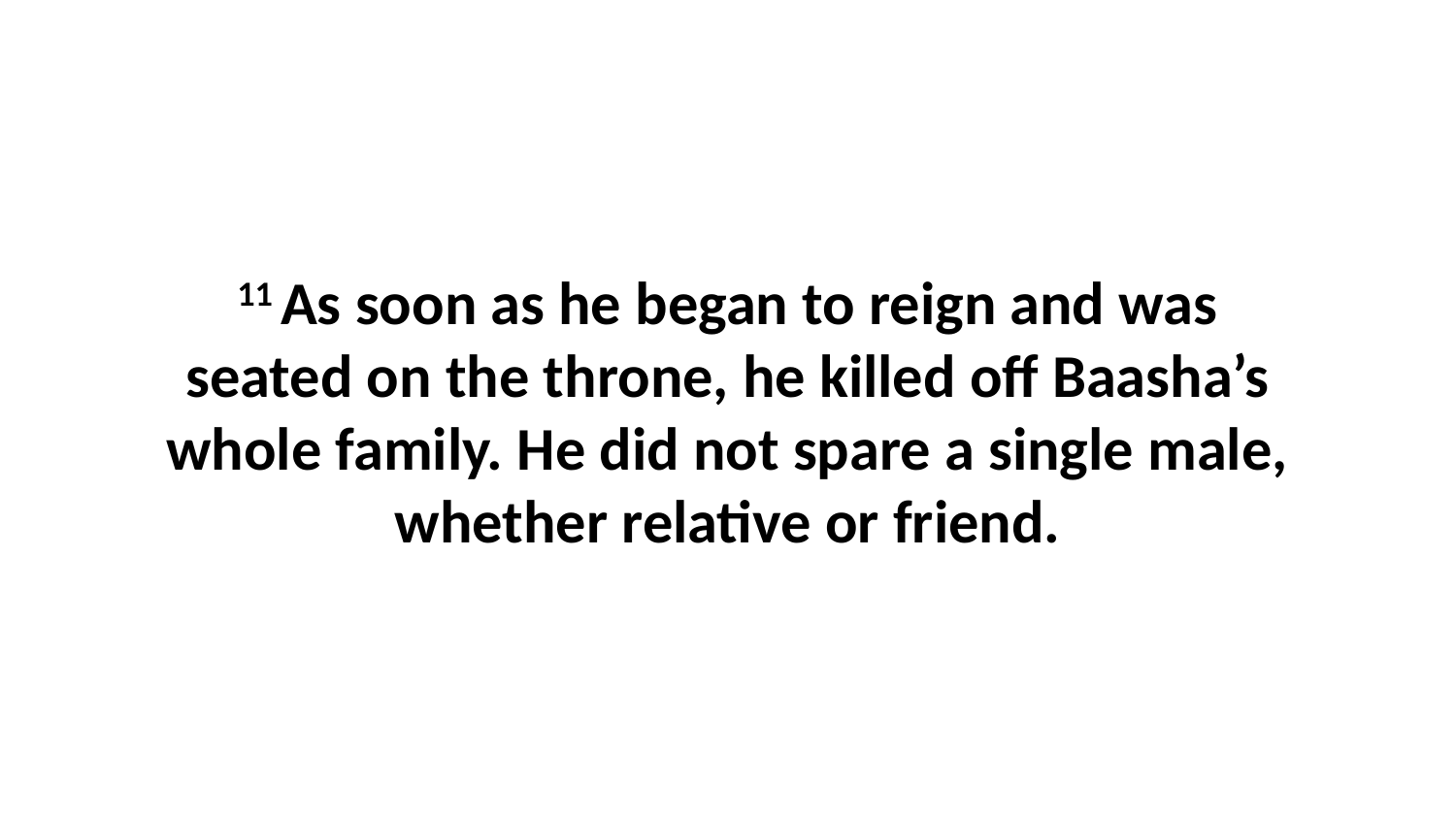

11 As soon as he began to reign and was seated on the throne, he killed off Baasha’s whole family. He did not spare a single male, whether relative or friend.